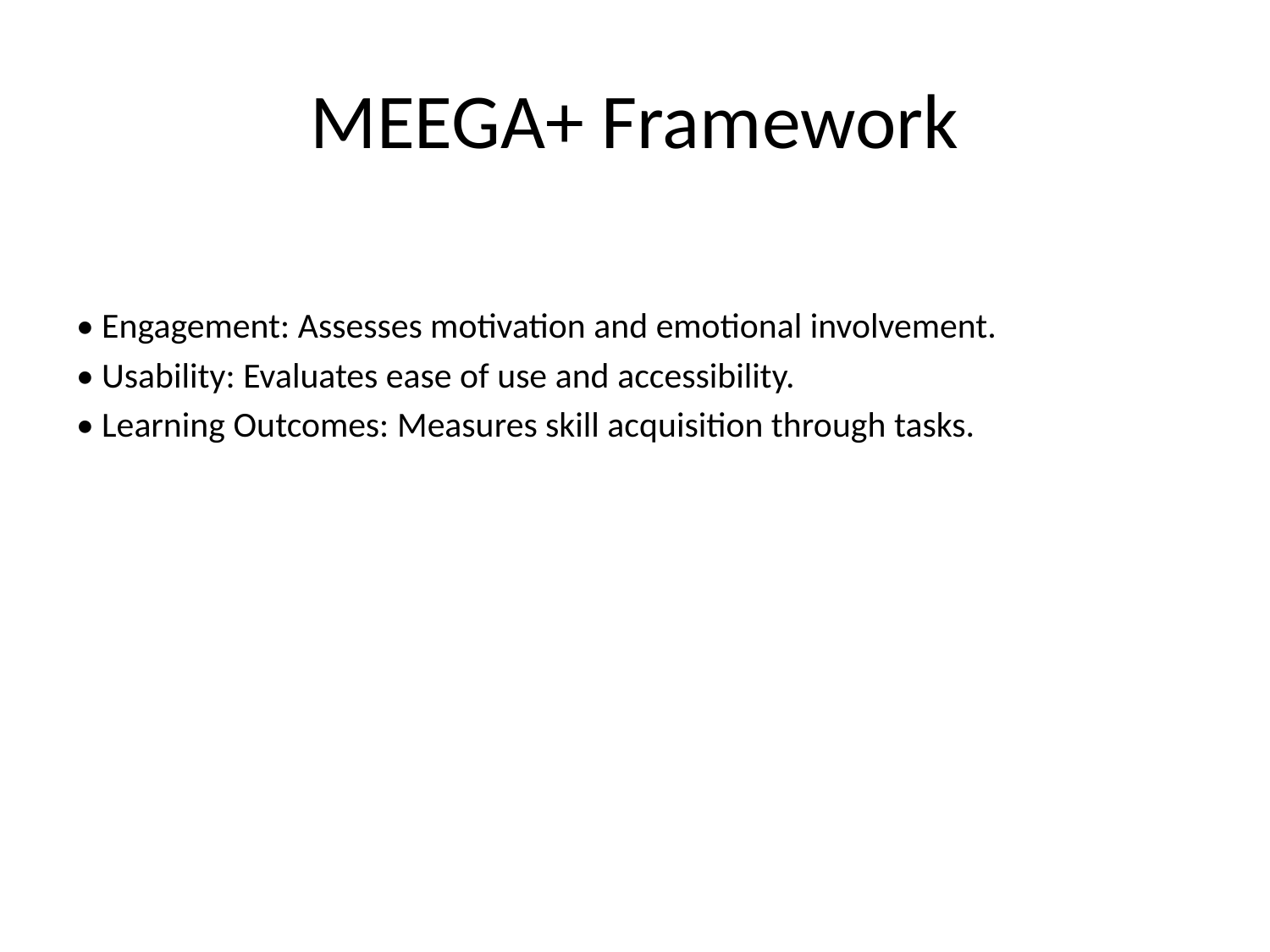

# MEEGA+ Framework

• Engagement: Assesses motivation and emotional involvement.
• Usability: Evaluates ease of use and accessibility.
• Learning Outcomes: Measures skill acquisition through tasks.